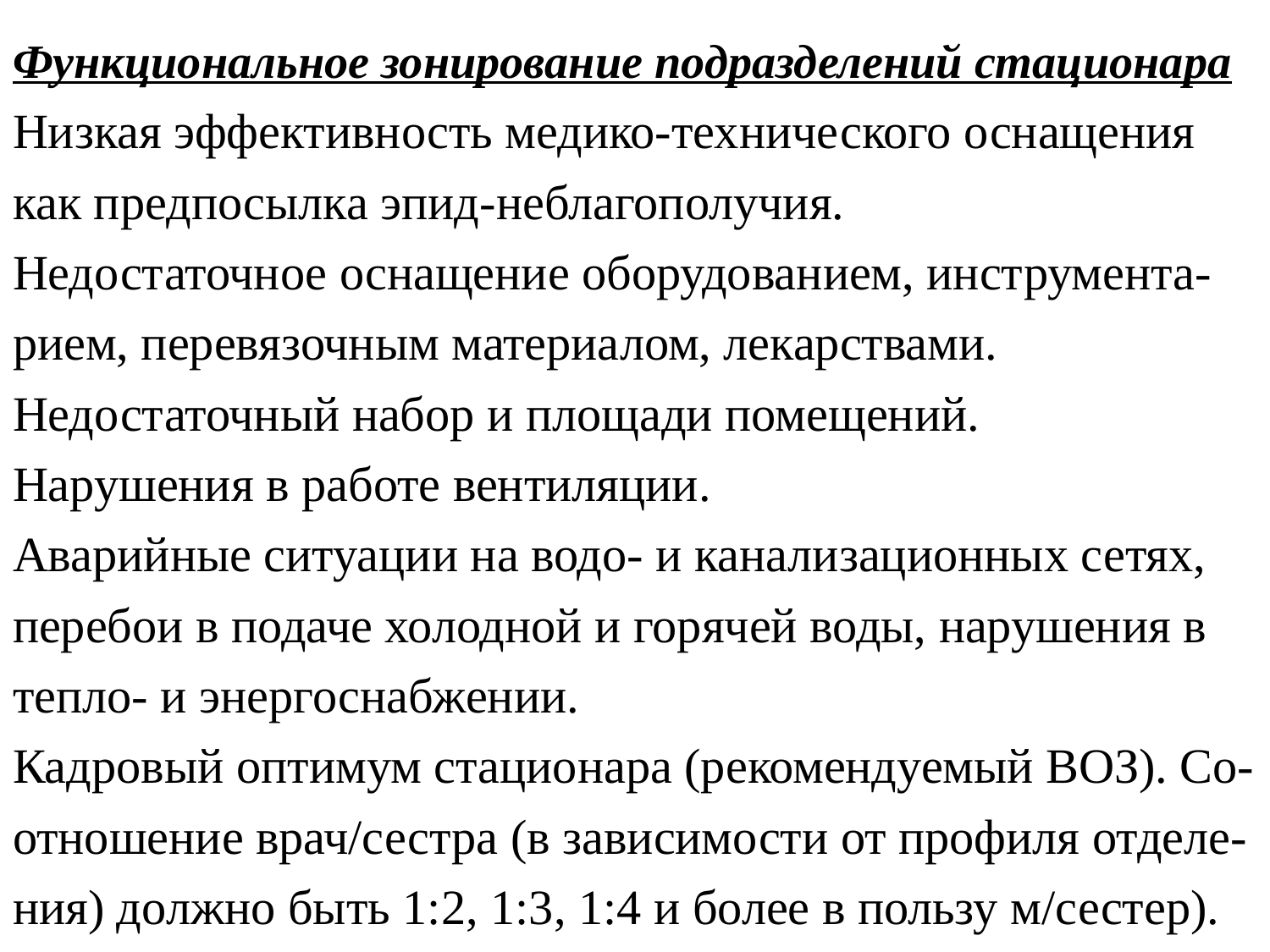

# Функциональное зонирование подразделений стационара Низкая эффективность медико-технического оснащения как предпосылка эпид-неблагополучия. Недостаточное оснащение оборудованием, инструмента-рием, перевязочным материалом, лекарствами. Недостаточный набор и площади помещений. Нарушения в работе вентиляции. Аварийные ситуации на водо- и канализационных сетях, перебои в подаче холодной и горячей воды, нарушения в тепло- и энергоснабжении. Кадровый оптимум стационара (рекомендуемый ВОЗ). Со-отношение врач/сестра (в зависимости от профиля отделе-ния) должно быть 1:2, 1:3, 1:4 и более в пользу м/сестер).